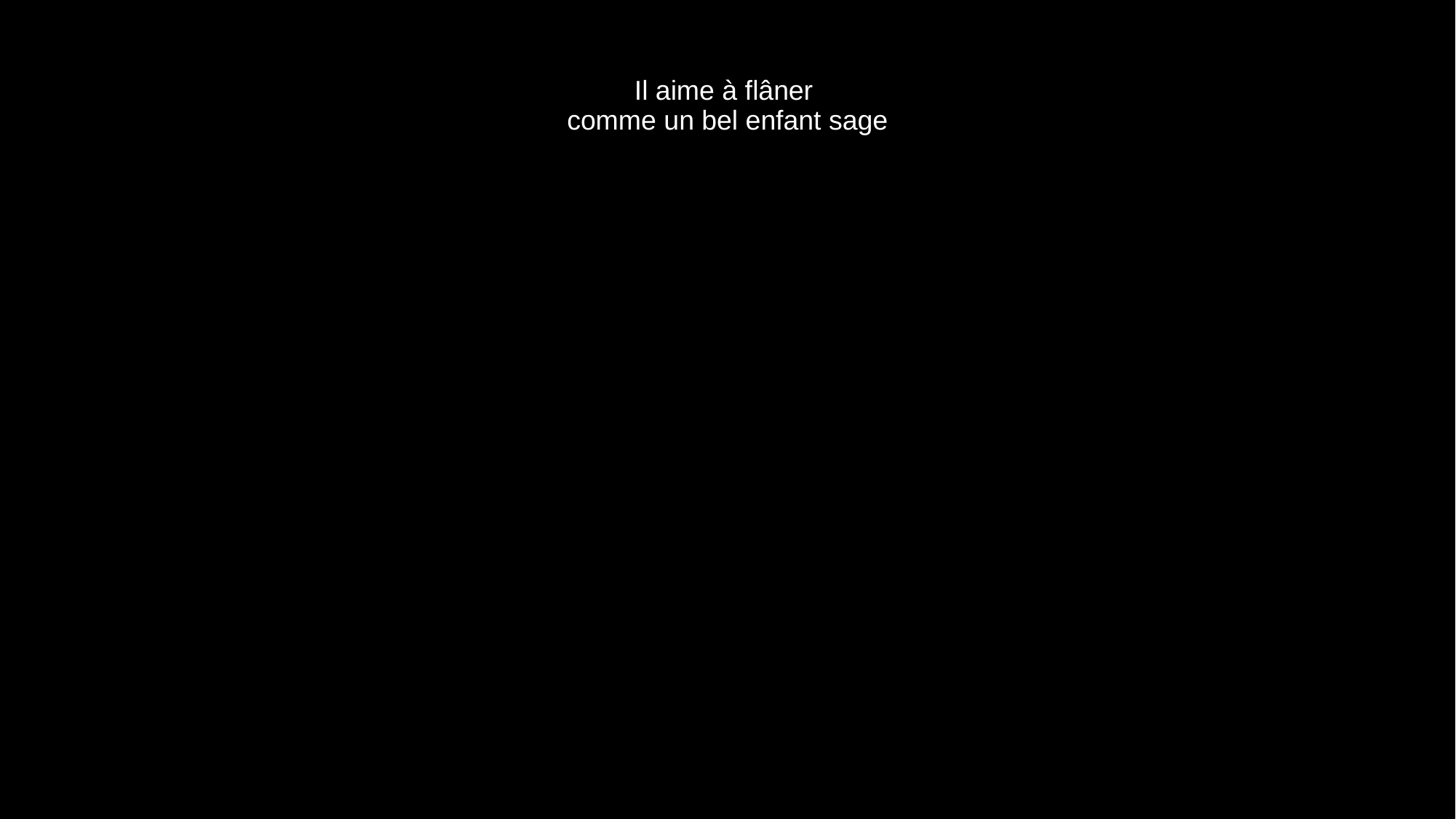

# Il aime à flâner comme un bel enfant sage